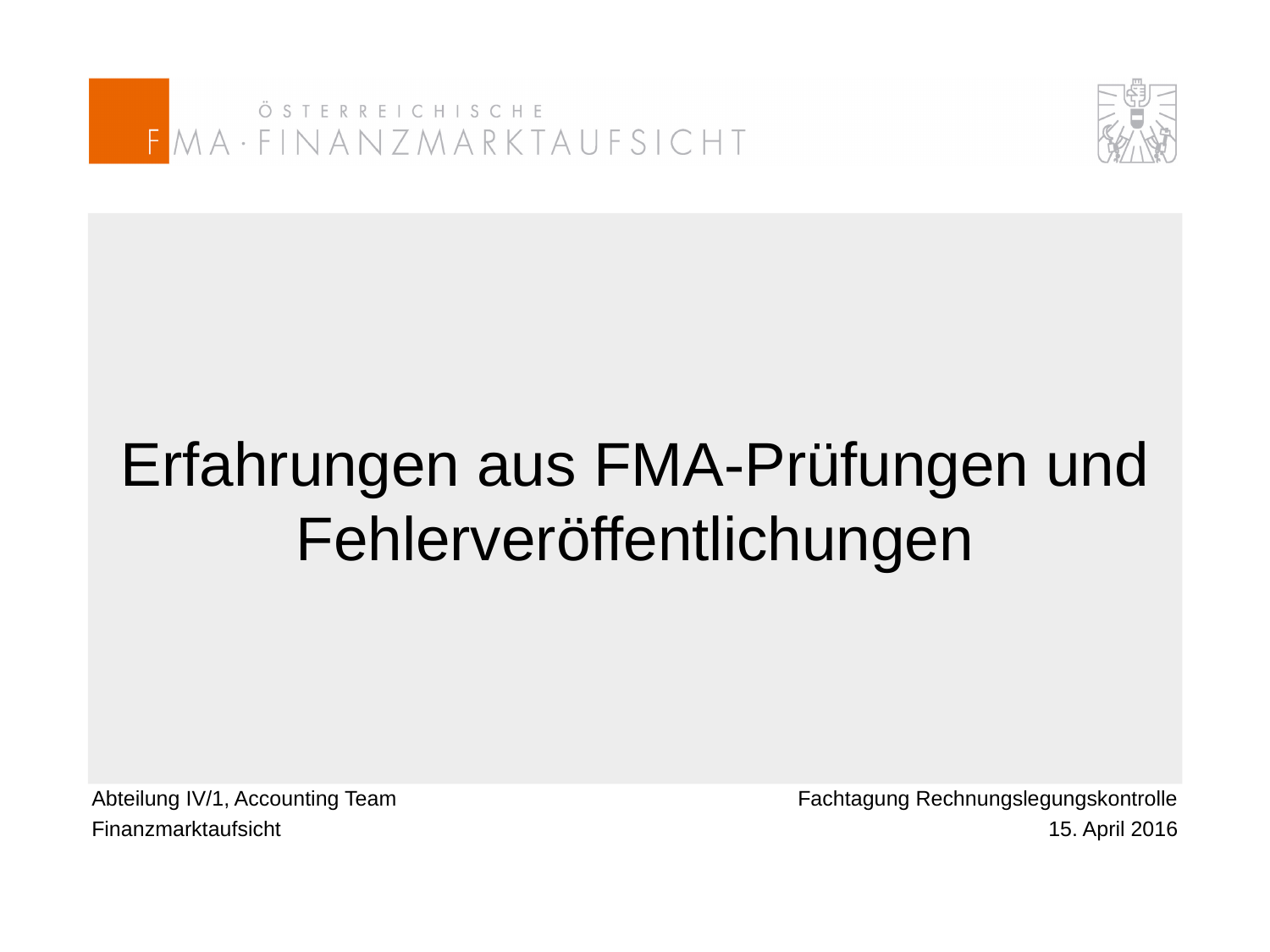

# Erfahrungen aus FMA-Prüfungen und Fehlerveröffentlichungen
Abteilung IV/1, Accounting Team
Finanzmarktaufsicht
Fachtagung Rechnungslegungskontrolle
15. April 2016